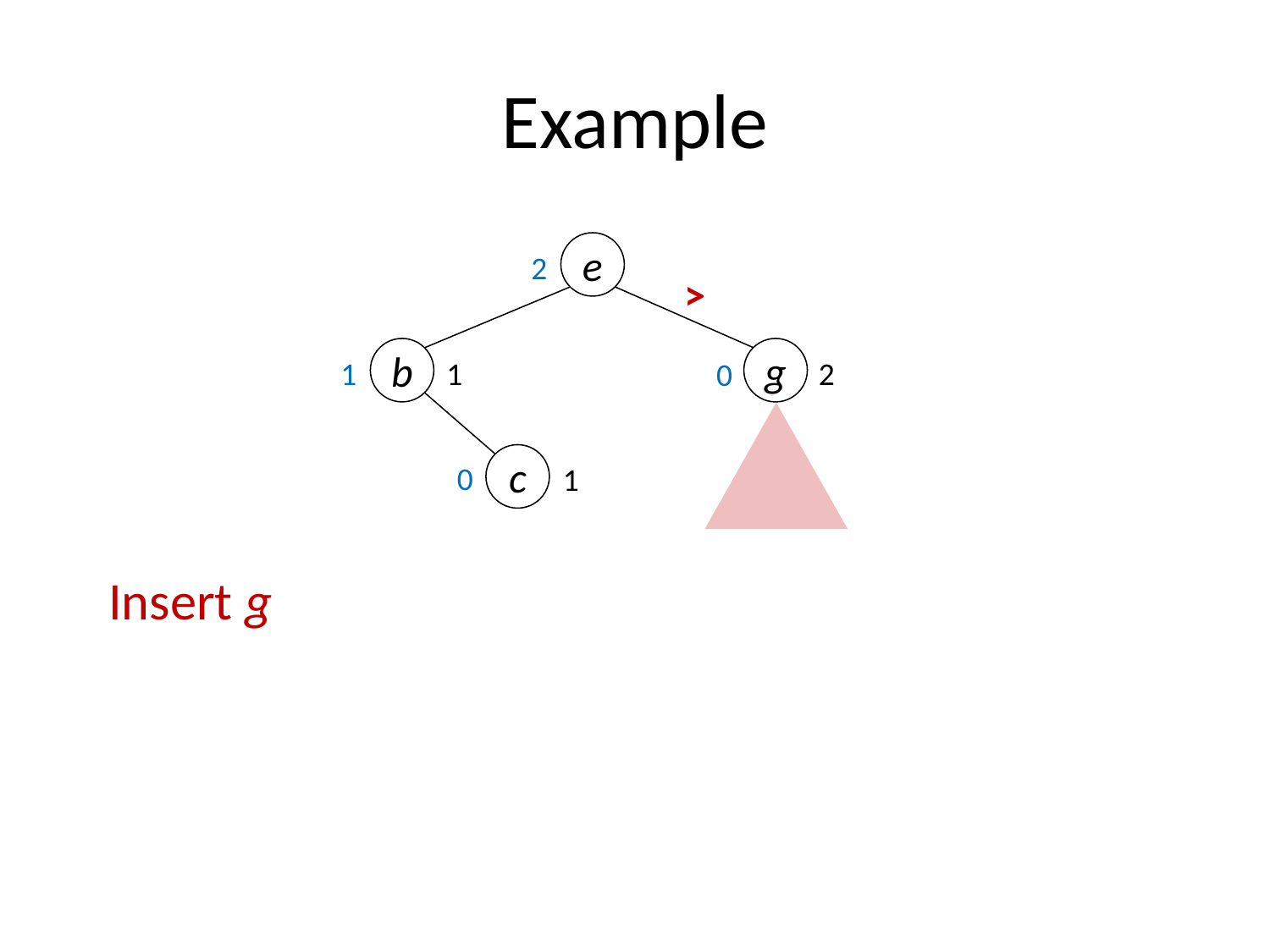

# Example
e
2
>
b
g
1
2
1
0

c
0
1
Insert g